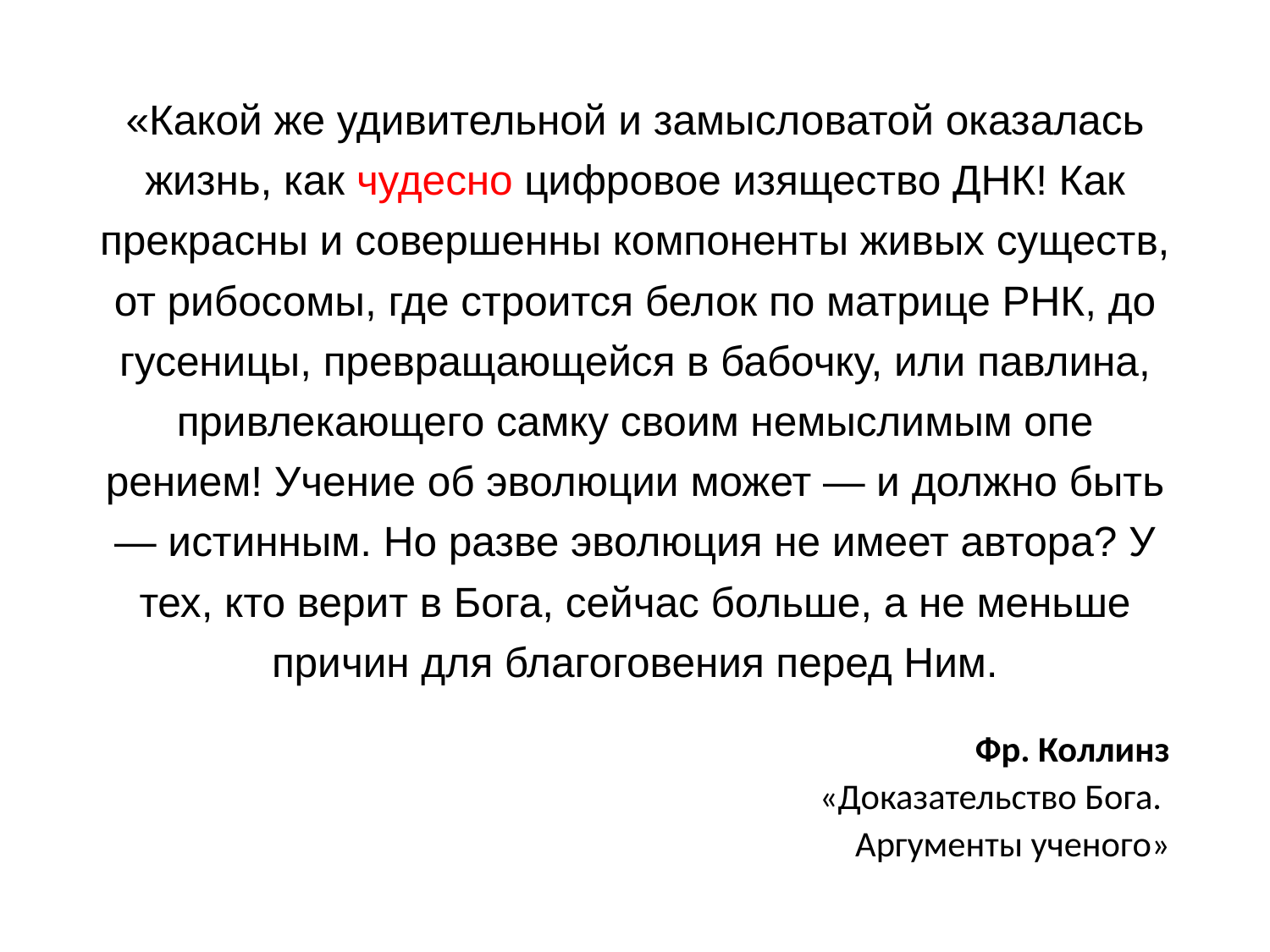

«Какой же удиви­тельной и замысловатой оказалась жизнь, как чудесно цифровое изящество ДНК! Как прекрасны и совершенны компоненты живых существ, от рибо­сомы, где строится белок по матрице РНК, до гусеницы, превращающейся в бабочку, или павлина, привлекающего самку своим немыслимым опе­рением! Учение об эволюции может — и должно быть — истинным. Но разве эволюция не имеет автора? У тех, кто верит в Бога, сейчас больше, а не меньше причин для благоговения перед Ним.
Фр. Коллинз
«Доказательство Бога.
Аргументы ученого»